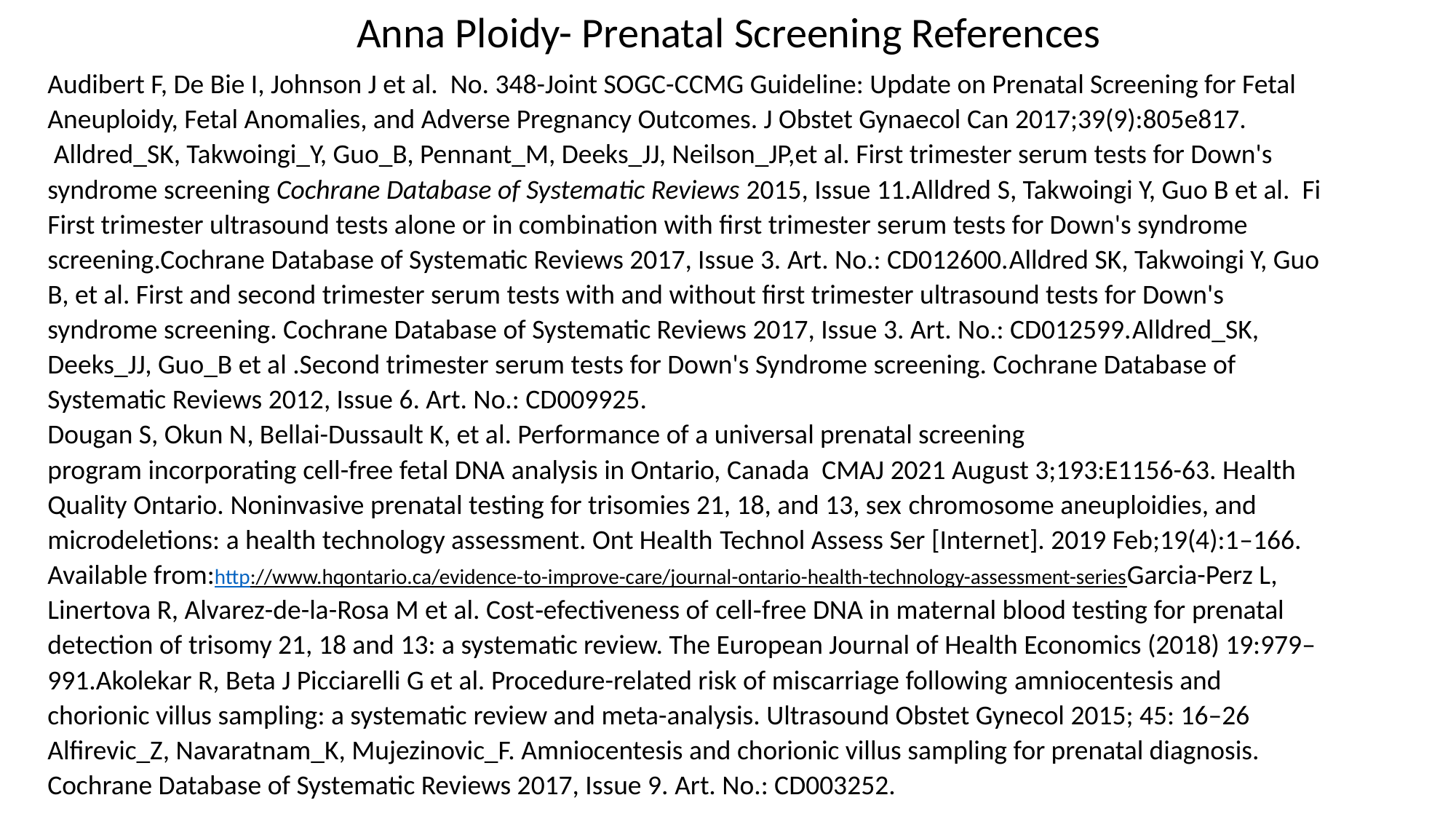

Anna Ploidy- Prenatal Screening References
Audibert F, De Bie I, Johnson J et al.  No. 348-Joint SOGC-CCMG Guideline: Update on Prenatal Screening for Fetal Aneuploidy, Fetal Anomalies, and Adverse Pregnancy Outcomes. J Obstet Gynaecol Can 2017;39(9):805e817.
 Alldred_SK, Takwoingi_Y, Guo_B, Pennant_M, Deeks_JJ, Neilson_JP,et al. First trimester serum tests for Down's syndrome screening Cochrane Database of Systematic Reviews 2015, Issue 11.Alldred S, Takwoingi Y, Guo B et al.  Fi First trimester ultrasound tests alone or in combination with first trimester serum tests for Down's syndrome screening.Cochrane Database of Systematic Reviews 2017, Issue 3. Art. No.: CD012600.Alldred SK, Takwoingi Y, Guo B, et al. First and second trimester serum tests with and without first trimester ultrasound tests for Down's syndrome screening. Cochrane Database of Systematic Reviews 2017, Issue 3. Art. No.: CD012599.Alldred_SK, Deeks_JJ, Guo_B et al .Second trimester serum tests for Down's Syndrome screening. Cochrane Database of Systematic Reviews 2012, Issue 6. Art. No.: CD009925.
Dougan S, Okun N, Bellai-Dussault K, et al. Performance of a universal prenatal screening
program incorporating cell-free fetal DNA analysis in Ontario, Canada  CMAJ 2021 August 3;193:E1156-63. Health Quality Ontario. Noninvasive prenatal testing for trisomies 21, 18, and 13, sex chromosome aneuploidies, and microdeletions: a health technology assessment. Ont Health Technol Assess Ser [Internet]. 2019 Feb;19(4):1–166. Available from:http://www.hqontario.ca/evidence-to-improve-care/journal-ontario-health-technology-assessment-seriesGarcia-Perz L, Linertova R, Alvarez-de-la-Rosa M et al. Cost‑efectiveness of cell‑free DNA in maternal blood testing for prenatal detection of trisomy 21, 18 and 13: a systematic review. The European Journal of Health Economics (2018) 19:979–991.Akolekar R, Beta J Picciarelli G et al. Procedure-related risk of miscarriage following amniocentesis and chorionic villus sampling: a systematic review and meta-analysis. Ultrasound Obstet Gynecol 2015; 45: 16–26 Alfirevic_Z, Navaratnam_K, Mujezinovic_F. Amniocentesis and chorionic villus sampling for prenatal diagnosis. Cochrane Database of Systematic Reviews 2017, Issue 9. Art. No.: CD003252.